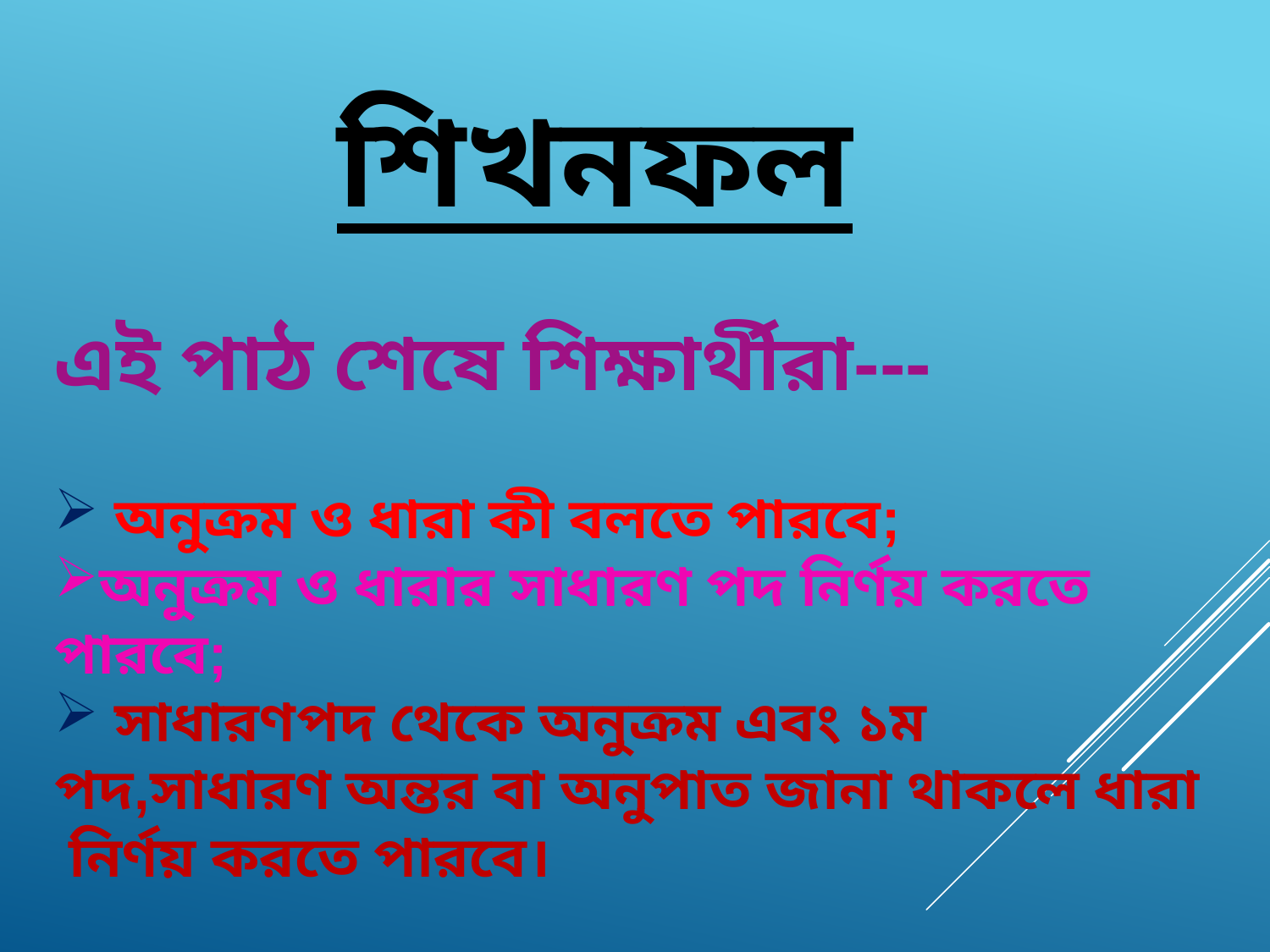

শিখনফল
এই পাঠ শেষে শিক্ষার্থীরা---

 অনুক্রম ও ধারা কী বলতে পারবে;
অনুক্রম ও ধারার সাধারণ পদ নির্ণয় করতে পারবে;
 সাধারণপদ থেকে অনুক্রম এবং ১ম পদ,সাধারণ অন্তর বা অনুপাত জানা থাকলে ধারা   নির্ণয় করতে পারবে।